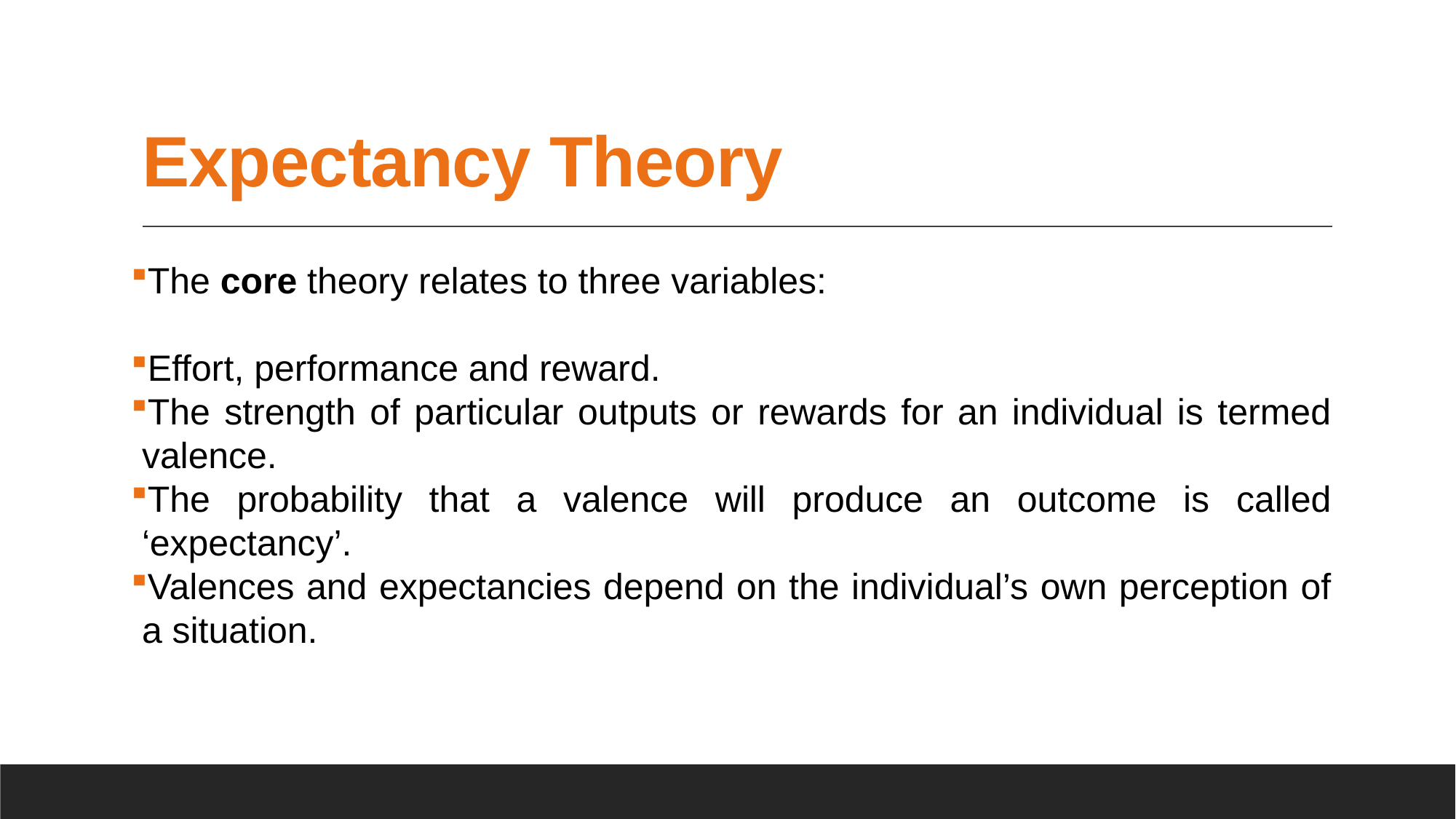

# Expectancy Theory
The core theory relates to three variables:

Effort, performance and reward.
The strength of particular outputs or rewards for an individual is termed valence.
The probability that a valence will produce an outcome is called ‘expectancy’.
Valences and expectancies depend on the individual’s own perception of a situation.